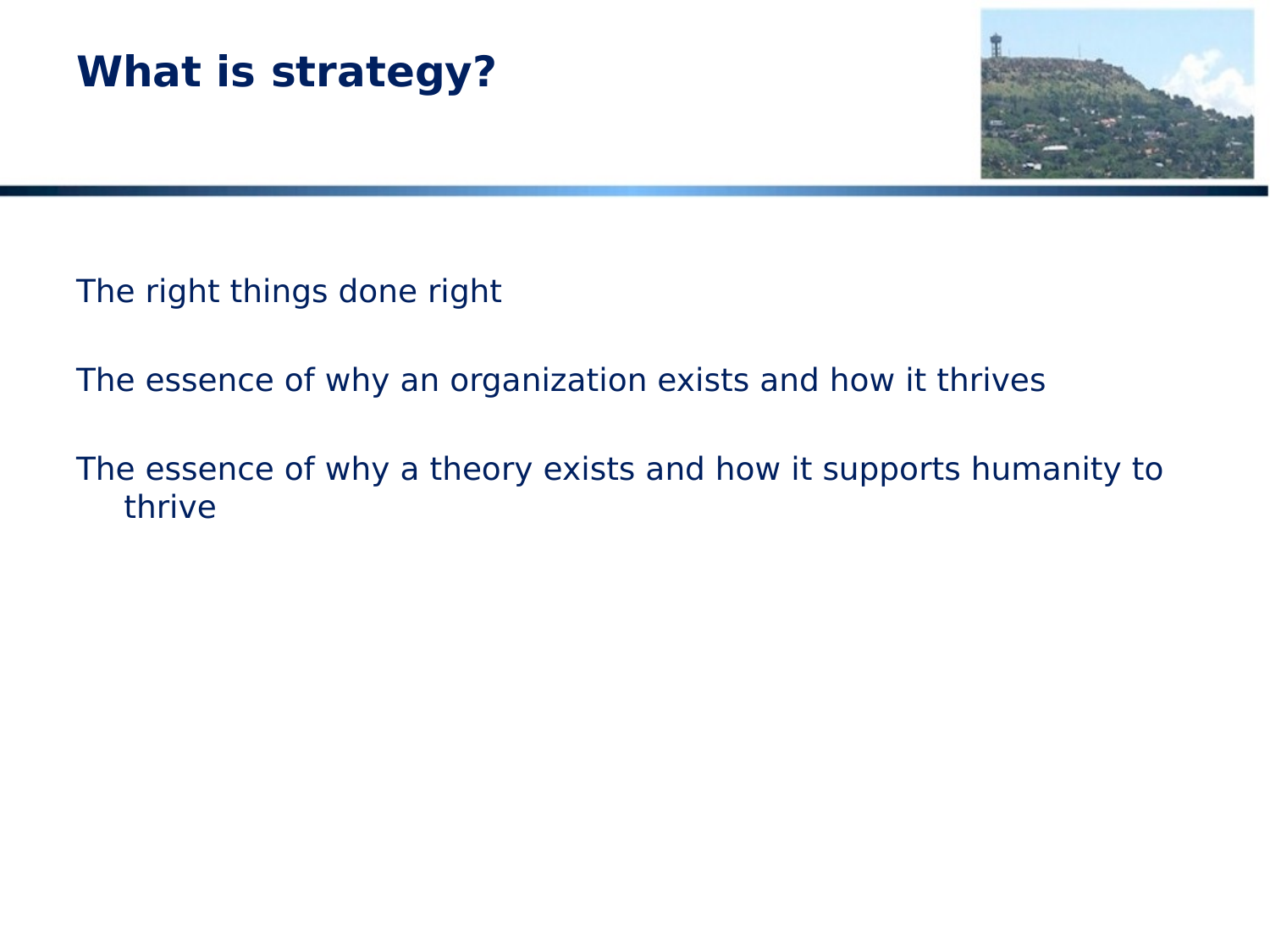

# What is strategy?
The right things done right

The essence of why an organization exists and how it thrives

The essence of why a theory exists and how it supports humanity to thrive